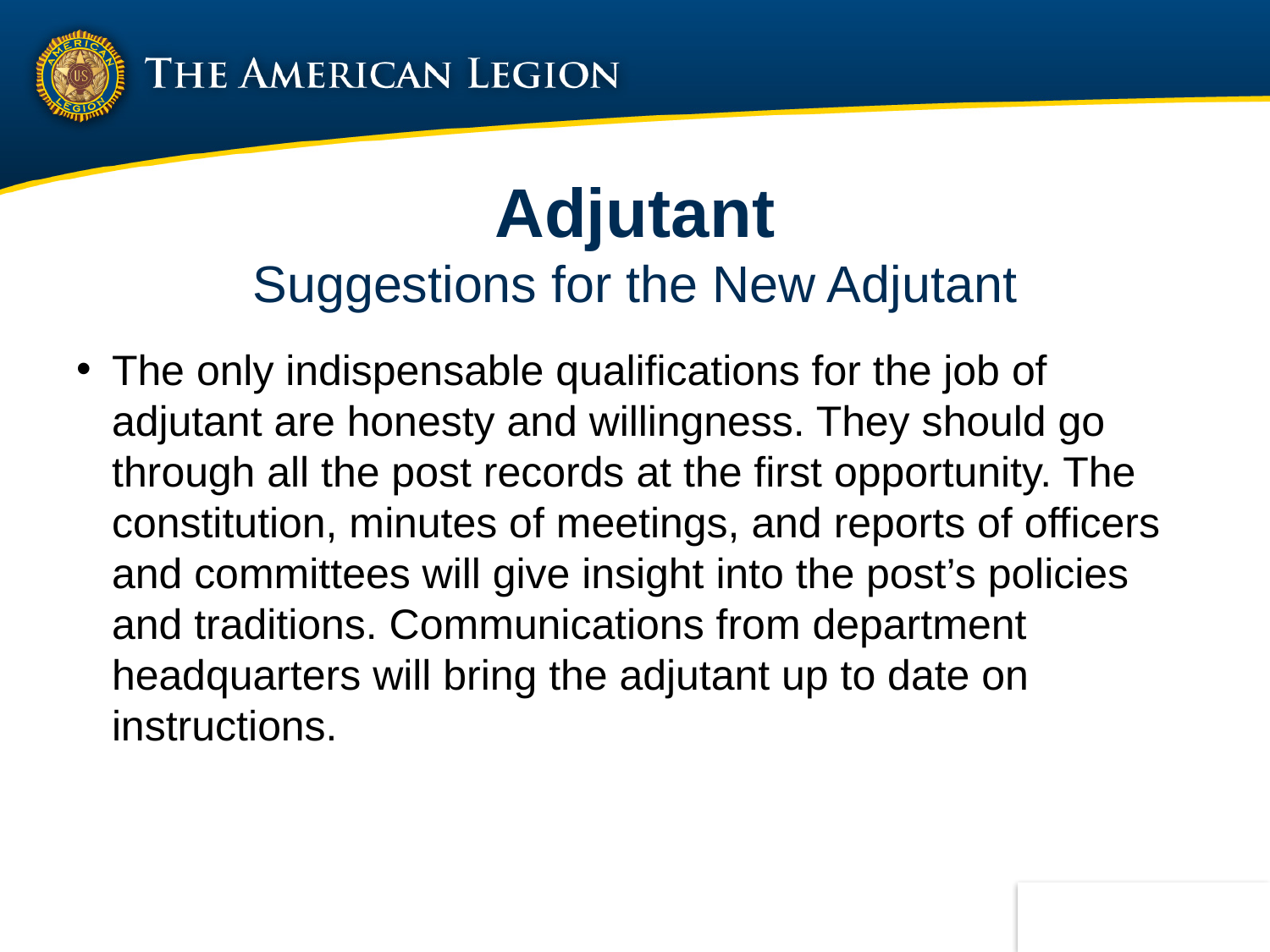

# Adjutant Suggestions for the New Adjutant
The only indispensable qualifications for the job of adjutant are honesty and willingness. They should go through all the post records at the first opportunity. The constitution, minutes of meetings, and reports of officers and committees will give insight into the post’s policies and traditions. Communications from department headquarters will bring the adjutant up to date on instructions.